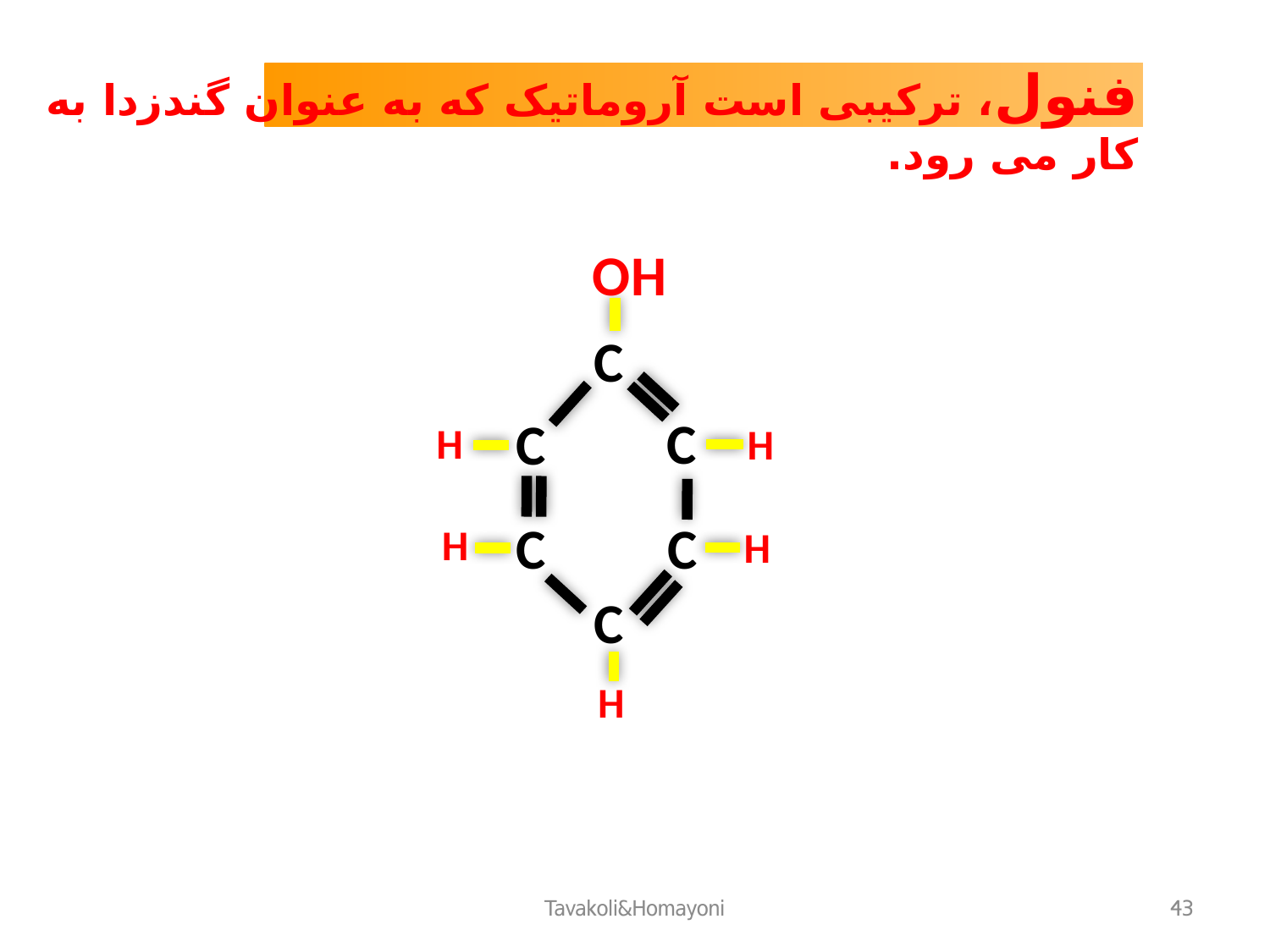

فنول، ترکیبی است آروماتیک که به عنوان گندزدا به کار می رود.

OH
C
C
C
H
H
C
C
H
H
C
H
Tavakoli&Homayoni
43